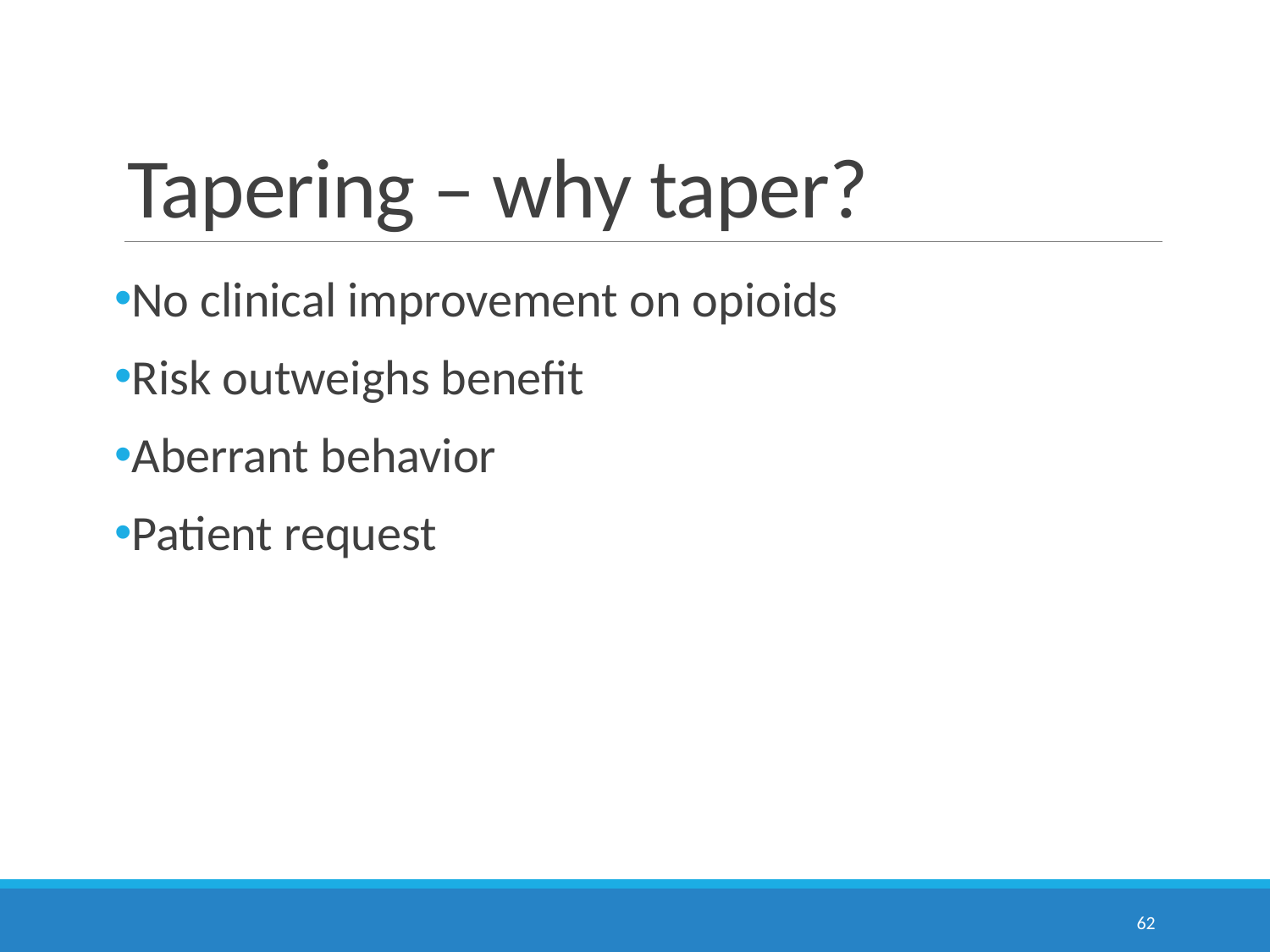

# Tapering – why taper?
No clinical improvement on opioids
Risk outweighs benefit
Aberrant behavior
Patient request

62